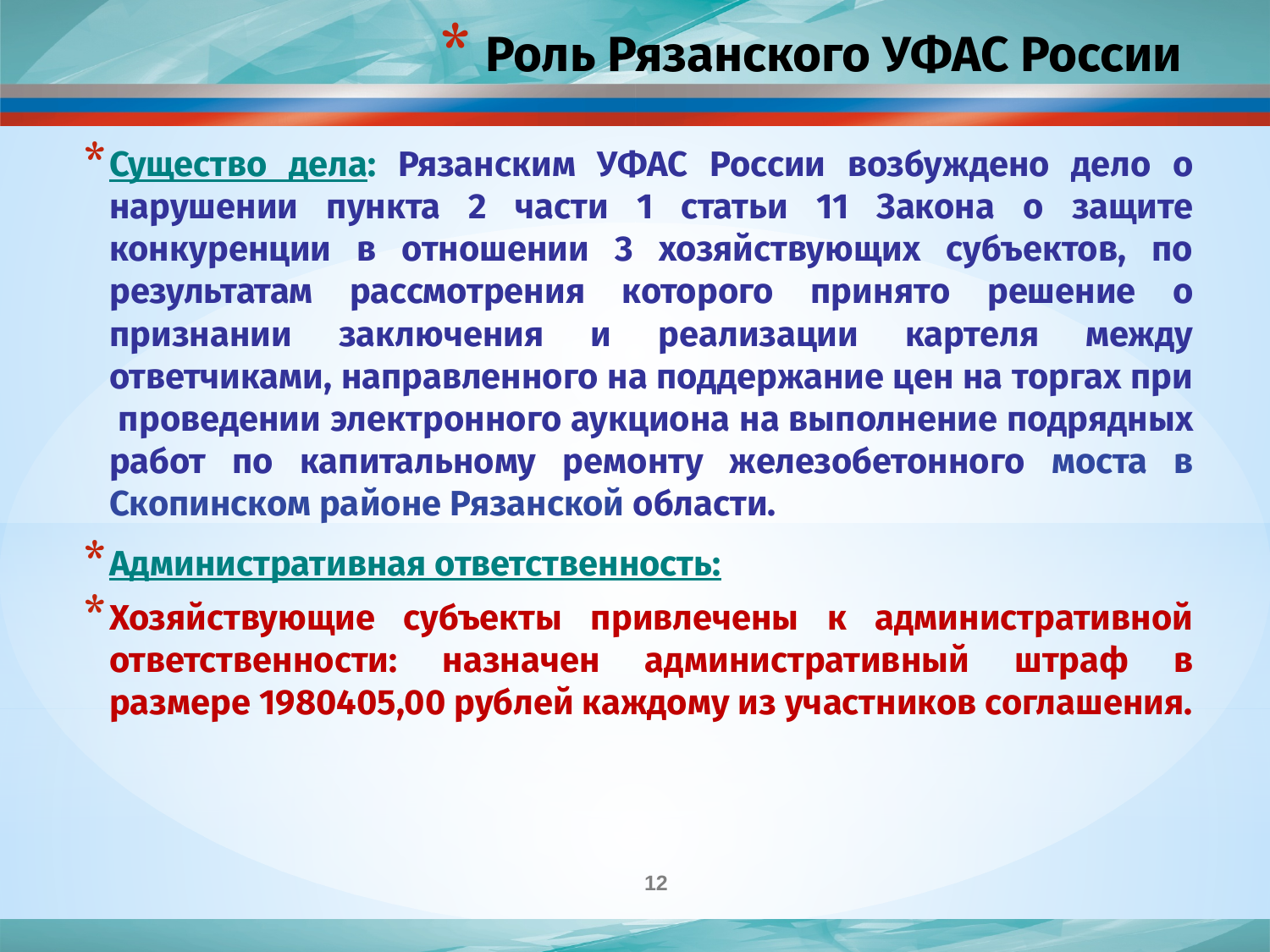

# Роль Рязанского УФАС России
Существо дела: Рязанским УФАС России возбуждено дело о нарушении пункта 2 части 1 статьи 11 Закона о защите конкуренции в отношении 3 хозяйствующих субъектов, по результатам рассмотрения которого принято решение о признании заключения и реализации картеля между ответчиками, направленного на поддержание цен на торгах при  проведении электронного аукциона на выполнение подрядных работ по капитальному ремонту железобетонного моста в Скопинском районе Рязанской области.
Административная ответственность:
Хозяйствующие субъекты привлечены к административной ответственности: назначен административный штраф в размере 1980405,00 рублей каждому из участников соглашения.
12